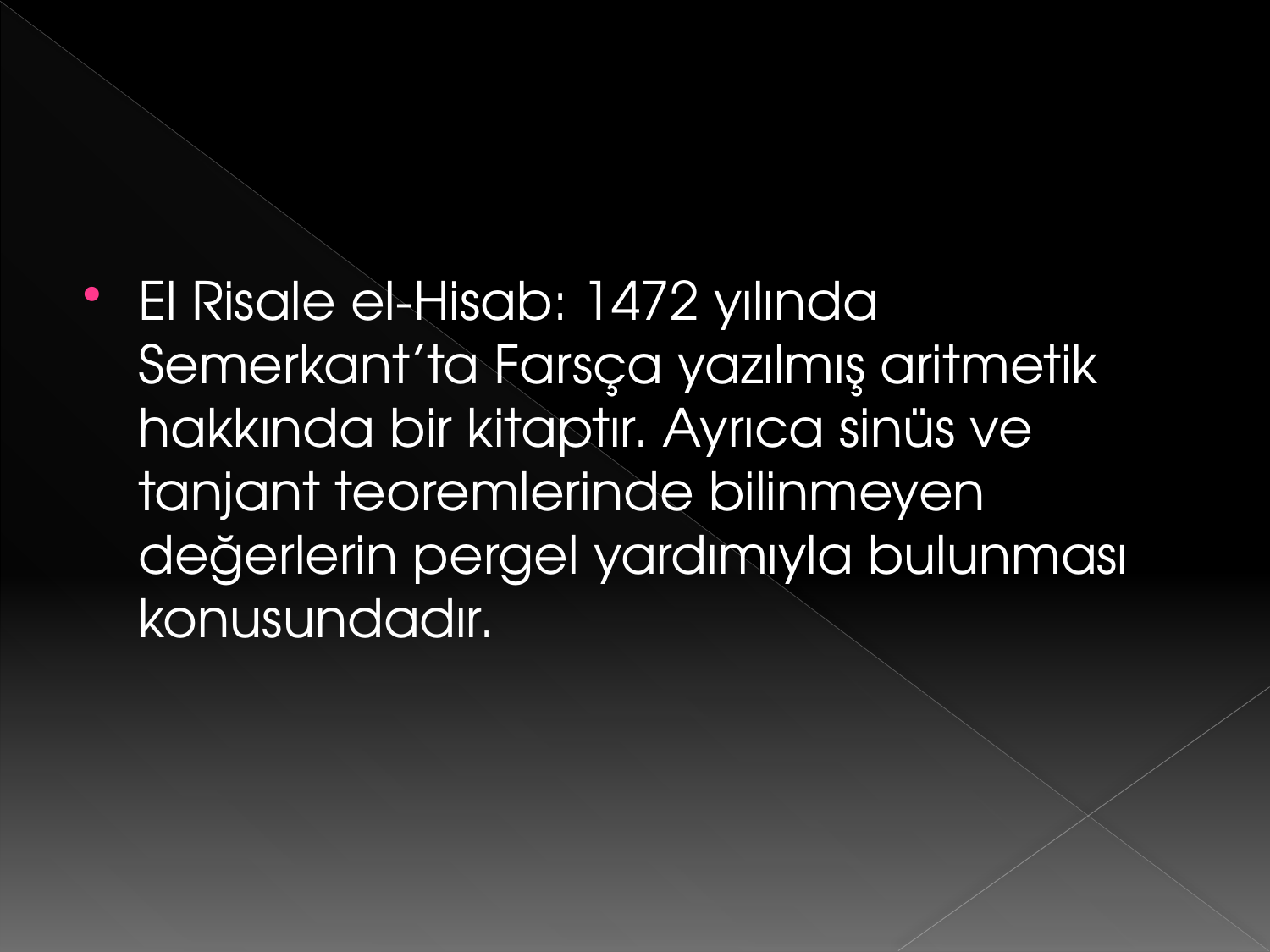

El Risale el-Hisab: 1472 yılında Semerkant’ta Farsça yazılmış aritmetik hakkında bir kitaptır. Ayrıca sinüs ve tanjant teoremlerinde bilinmeyen değerlerin pergel yardımıyla bulunması konusundadır.